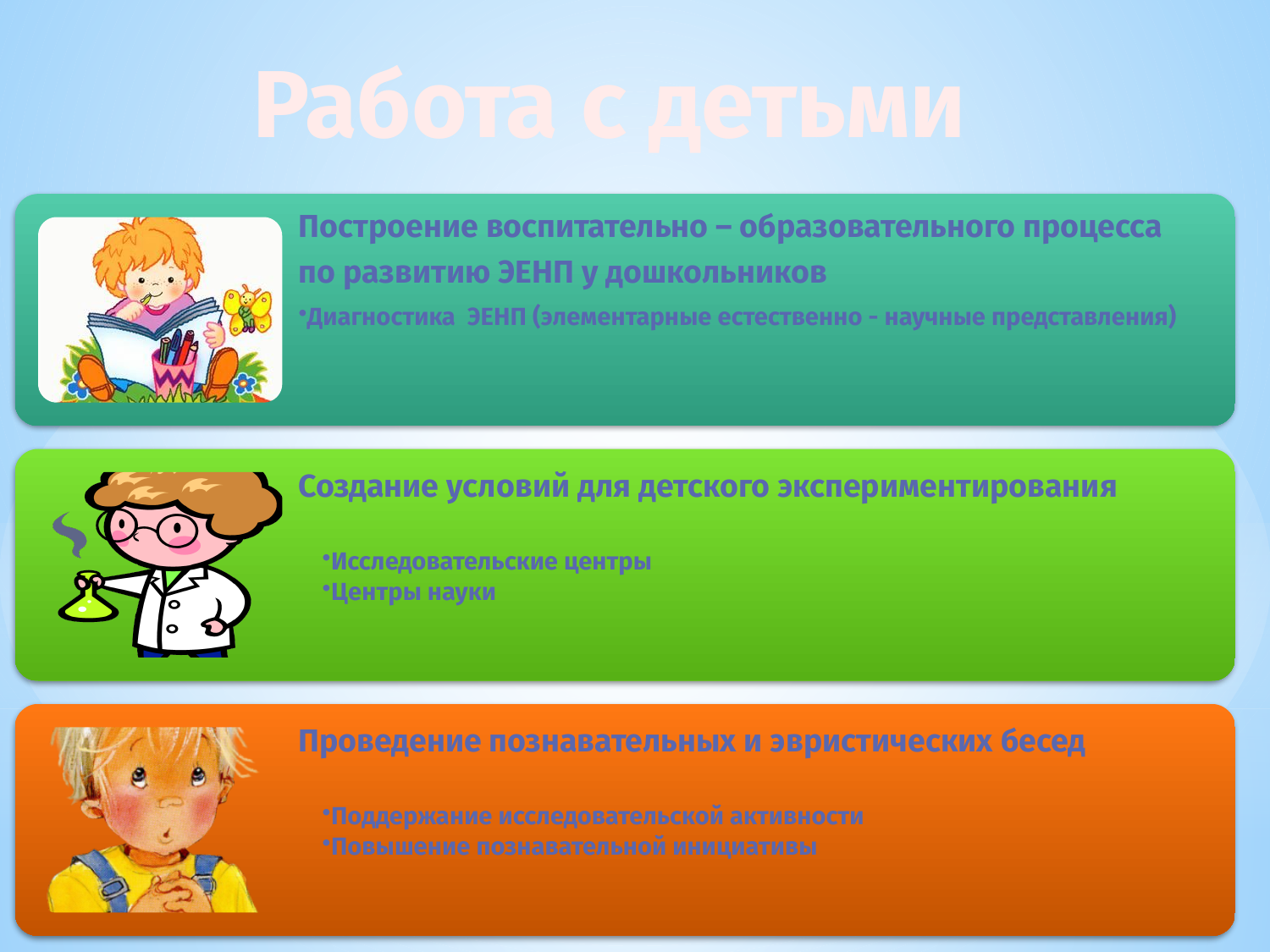

Работа с детьми
Построение воспитательно – образовательного процесса
по развитию ЭЕНП у дошкольников
Диагностика  ЭЕНП (элементарные естественно - научные представления)

Создание условий для детского экспериментирования

Исследовательские центры
Центры науки
Проведение познавательных и эвристических бесед

Поддержание исследовательской активности
Повышение познавательной инициативы